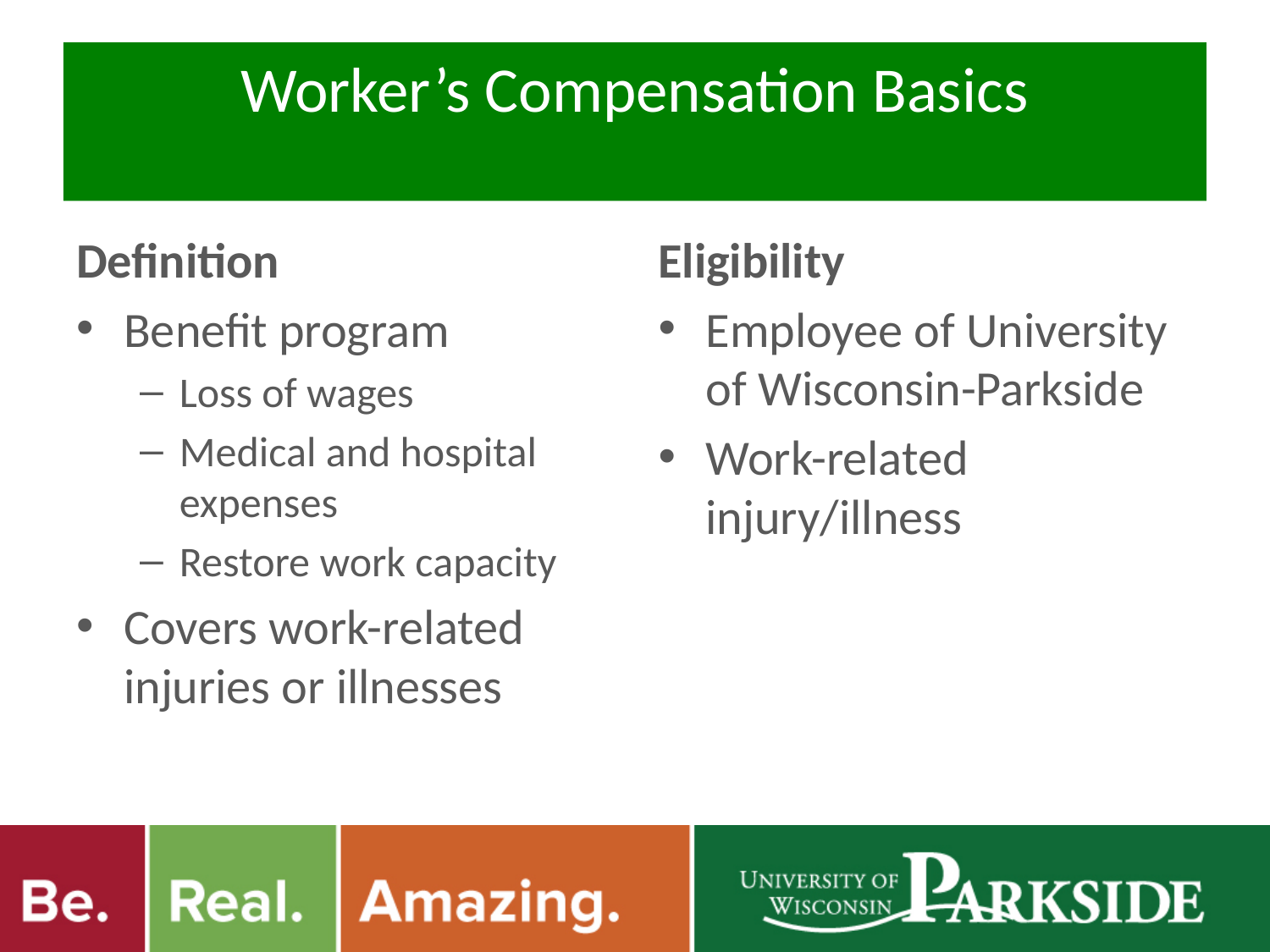

Worker’s Compensation Basics
Eligibility
Employee of University of Wisconsin-Parkside
Work-related injury/illness

Definition
Benefit program
Loss of wages
Medical and hospital expenses
Restore work capacity
Covers work-related injuries or illnesses